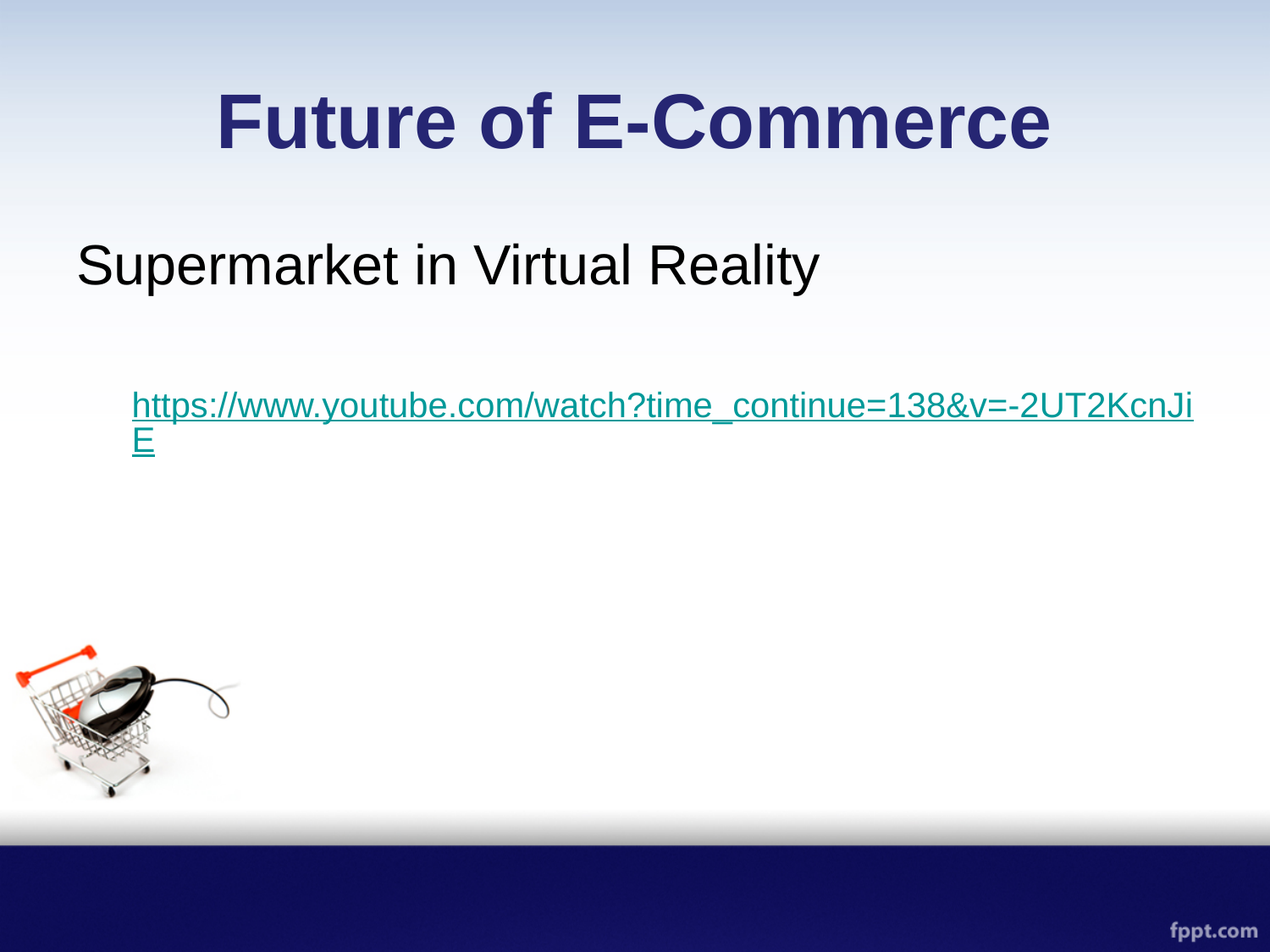

# Future of E-Commerce
Supermarket in Virtual Reality

https://www.youtube.com/watch?time_continue=138&v=-2UT2KcnJiE